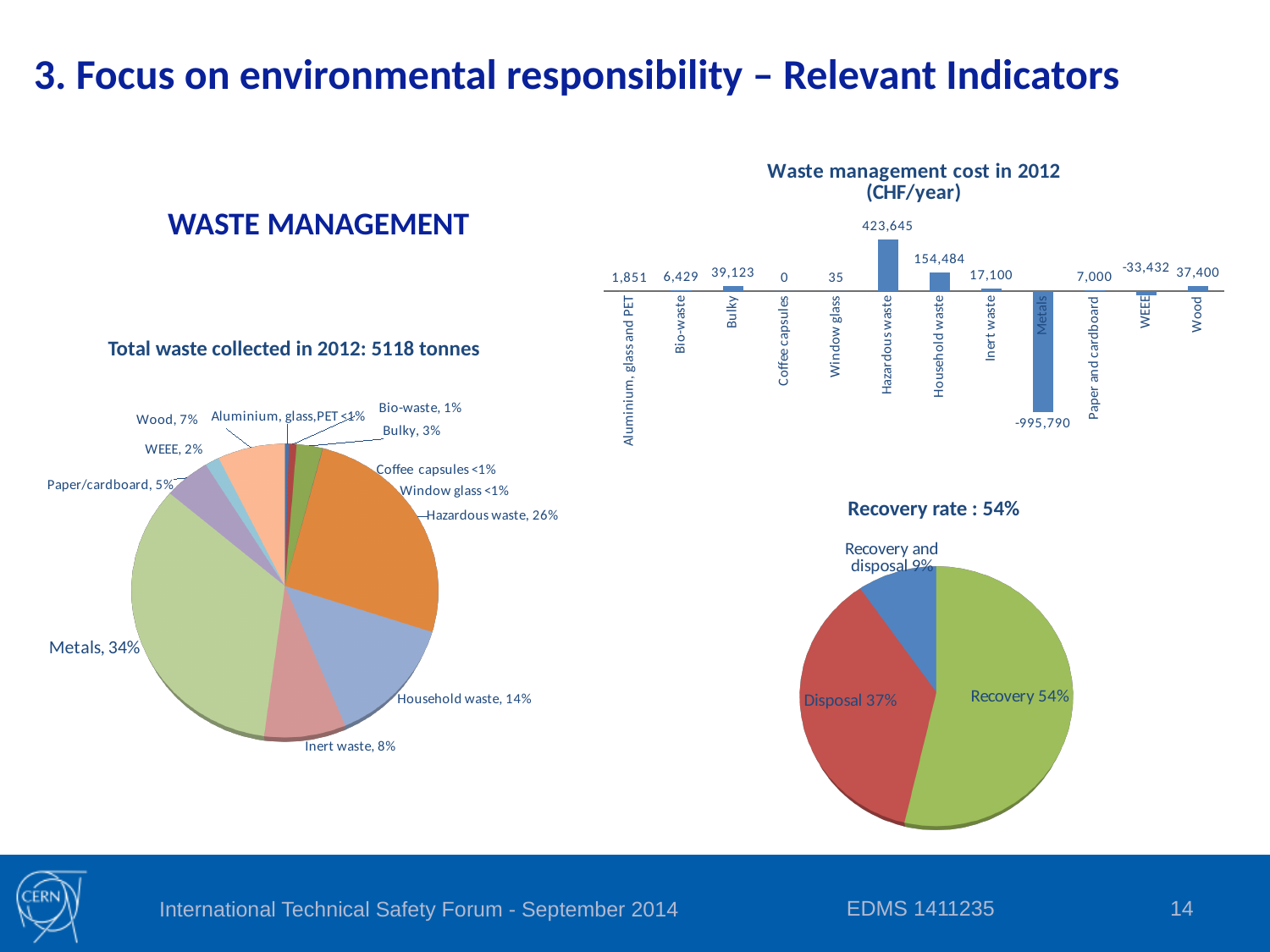

3. Focus on environmental responsibility – Relevant Indicators

### Chart: Waste management cost in 2012
(CHF/year)

| Category |  |
|---|---|
| Aluminium, glass and PET | 1851.0 |
| Bio-waste | 6429.0 |
| Bulky | 39123.0 |
| Coffee capsules | 0.0 |
| Window glass | 35.0 |
| Hazardous waste | 423645.0 |
| Household waste | 154484.0 |
| Inert waste | 17100.0 |
| Metals | -995790.0 |
| Paper and cardboard | 7000.0 |
| WEEE | -33432.0 |
| Wood | 37400.0 |
WASTE MANAGEMENT
Total waste collected in 2012: 5118 tonnes

[unsupported chart]

Recovery rate : 54%

[unsupported chart]

EDMS 1411235
14
International Technical Safety Forum - September 2014